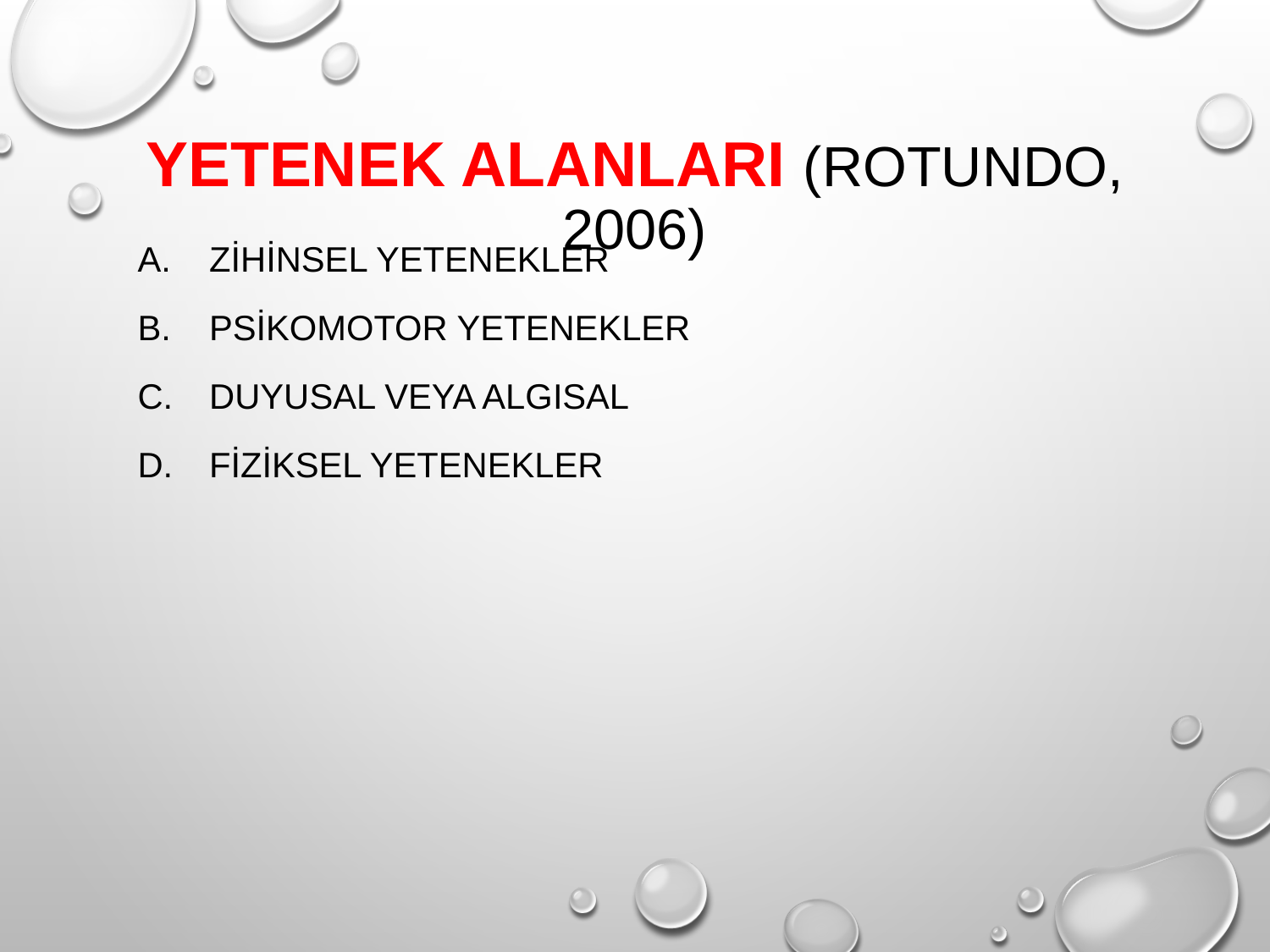

# Yetenek Alanları (Rotundo, 2006)
Zihinsel Yetenekler
Psikomotor yetenekler
Duyusal veya Algısal
Fiziksel yetenekler